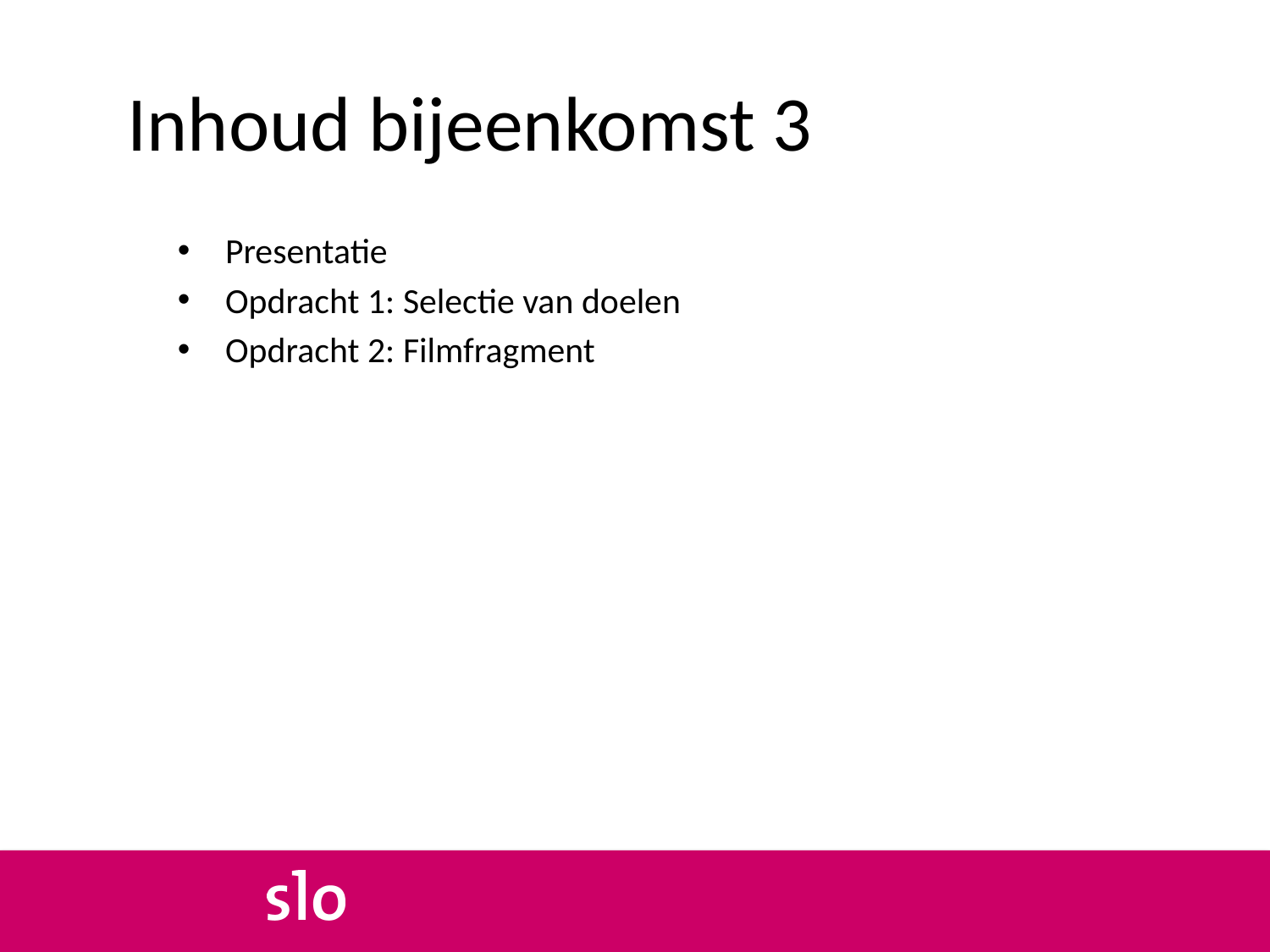

# Inhoud bijeenkomst 3
Presentatie
Opdracht 1: Selectie van doelen
Opdracht 2: Filmfragment